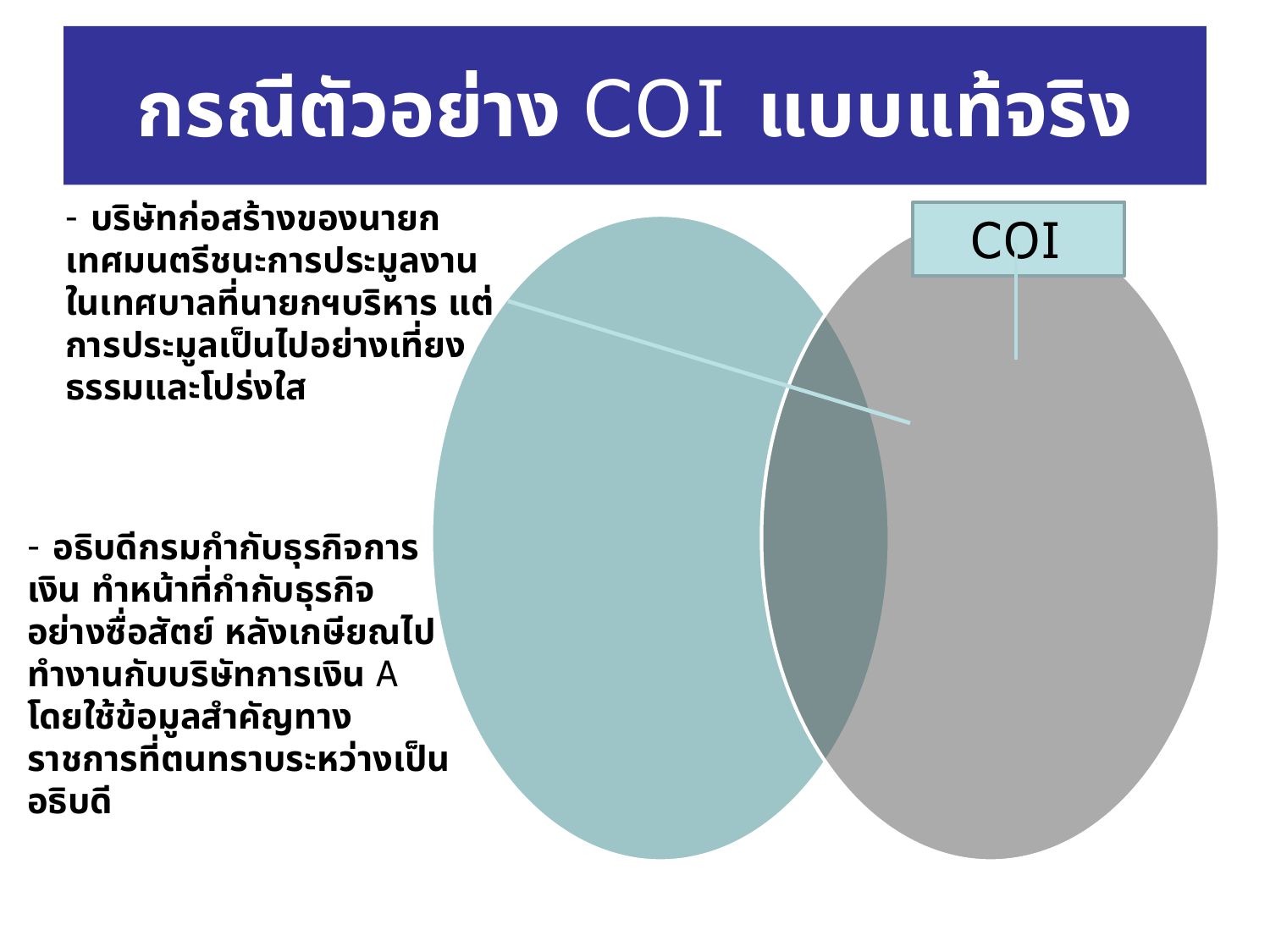

# กรณีตัวอย่าง COI แบบแท้จริง
- บริษัทก่อสร้างของนายกเทศมนตรีชนะการประมูลงาน ในเทศบาลที่นายกฯบริหาร แต่การประมูลเป็นไปอย่างเที่ยงธรรมและโปร่งใส
COI

- อธิบดีกรมกำกับธุรกิจการเงิน ทำหน้าที่กำกับธุรกิจ อย่างซื่อสัตย์ หลังเกษียณไปทำงานกับบริษัทการเงิน A โดยใช้ข้อมูลสำคัญทางราชการที่ตนทราบระหว่างเป็นอธิบดี